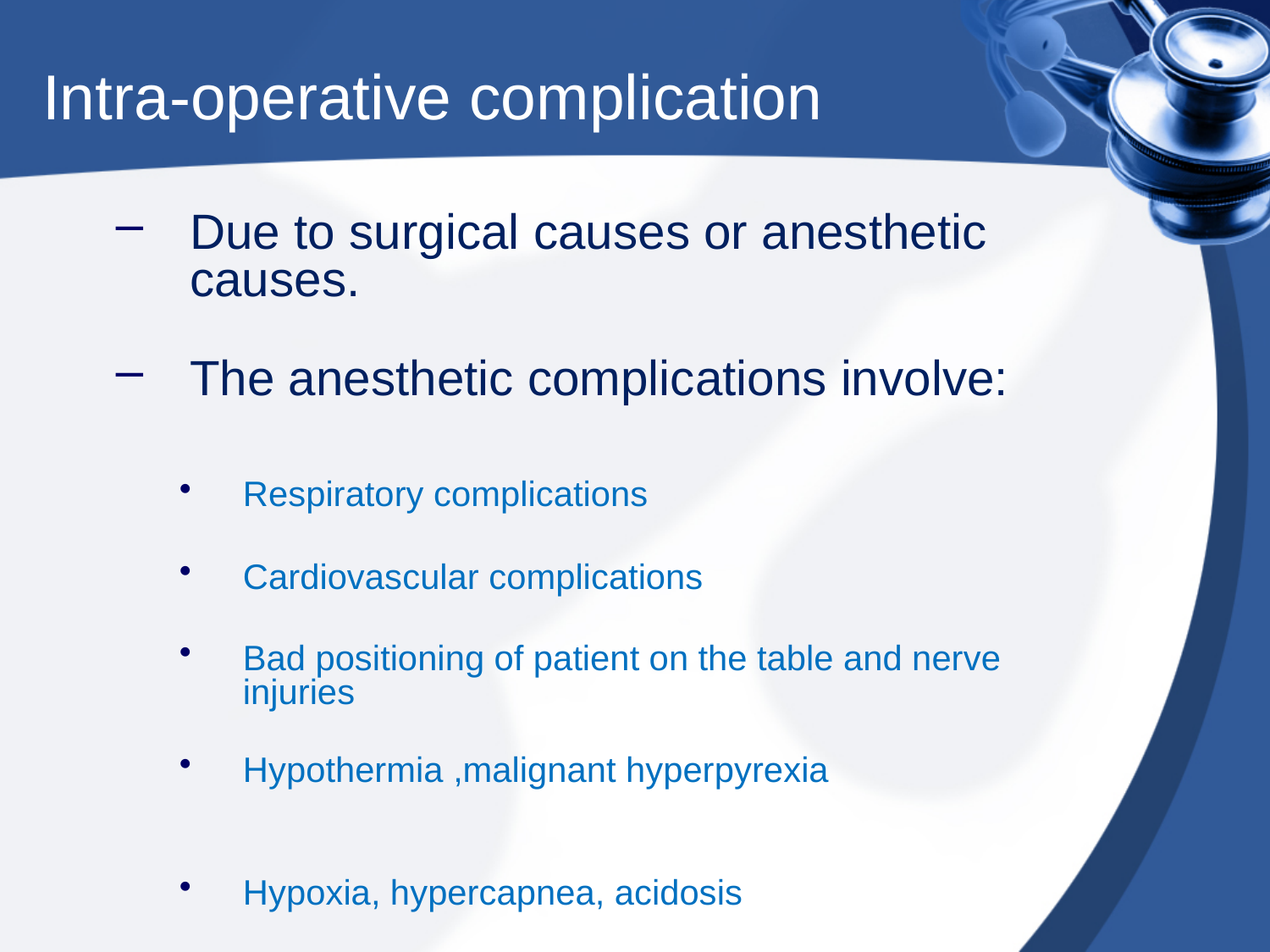

# Intra-operative complication

Due to surgical causes or anesthetic causes.

The anesthetic complications involve:

Respiratory complications

Cardiovascular complications

Bad positioning of patient on the table and nerve injuries

Hypothermia ,malignant hyperpyrexia

Hypoxia, hypercapnea, acidosis

Air embolism

Fires and explosion

Laryngospasm